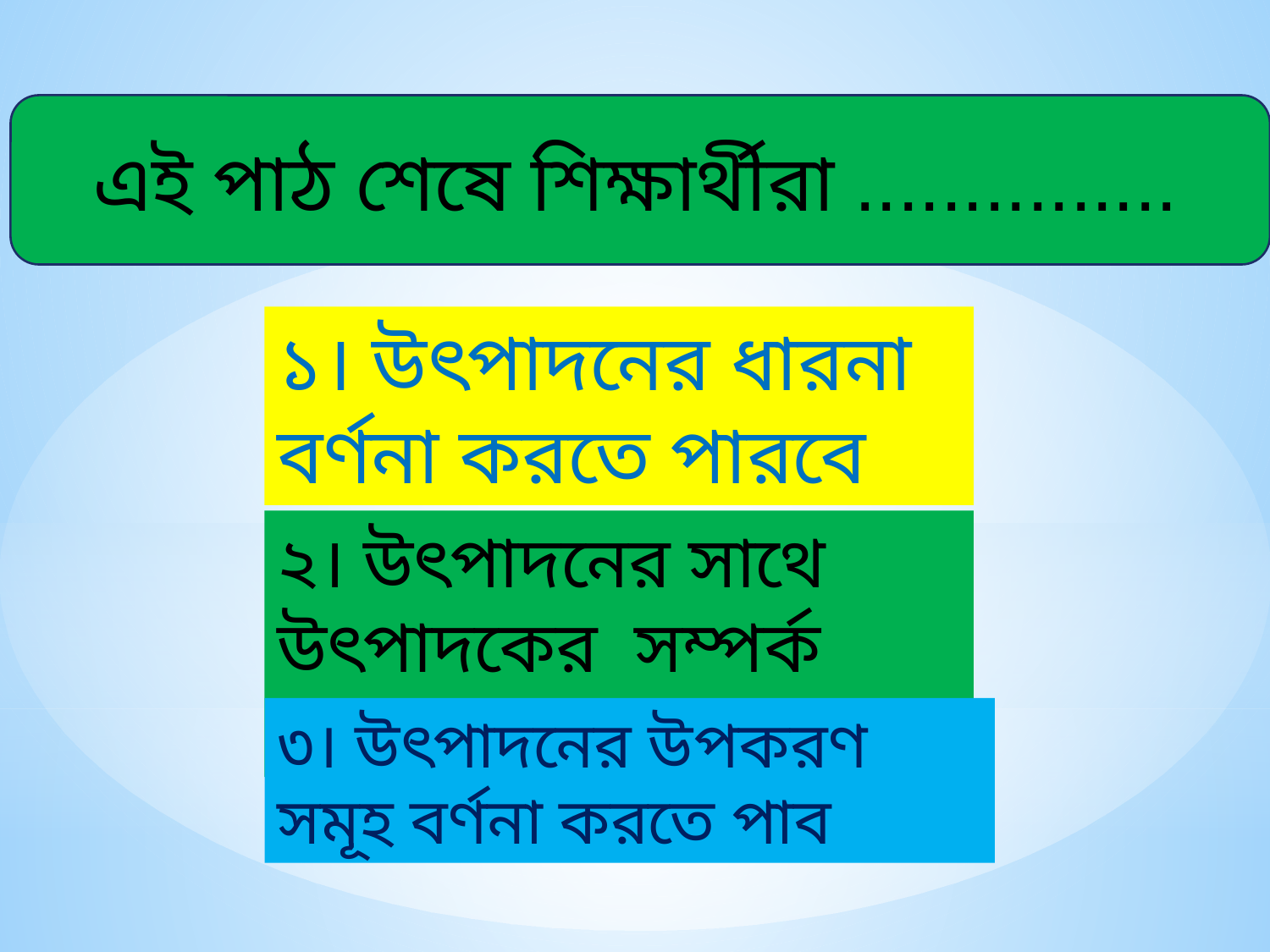

এই পাঠ শেষে শিক্ষার্থীরা ...............
১। উৎপাদনের ধারনা বর্ণনা করতে পারবে
২। উৎপাদনের সাথে উৎপাদকের  সম্পর্ক ব্যাখ্যা করতে পারব
৩। উৎপাদনের উপকরণ সমূহ বর্ণনা করতে পাব